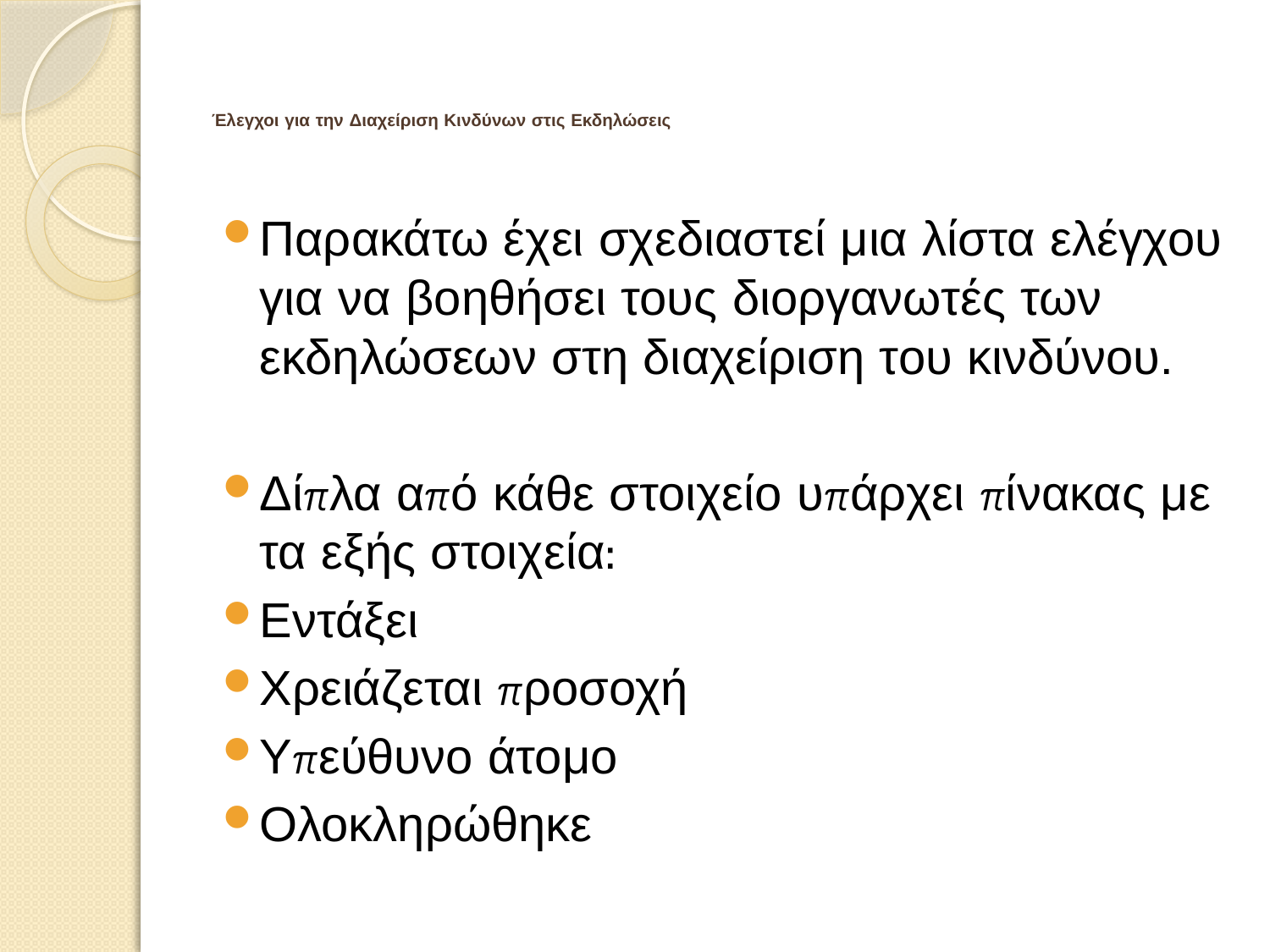

# Έλεγχοι για την Διαχείριση Κινδύνων στις Εκδηλώσεις
Παρακάτω έχει σχεδιαστεί μια λίστα ελέγχου για να βοηθήσει τους διοργανωτές των εκδηλώσεων στη διαχείριση του κινδύνου.

Δίπλα από κάθε στοιχείο υπάρχει πίνακας με τα εξής στοιχεία:
Εντάξει
Χρειάζεται προσοχή
Υπεύθυνο άτομο
Ολοκληρώθηκε